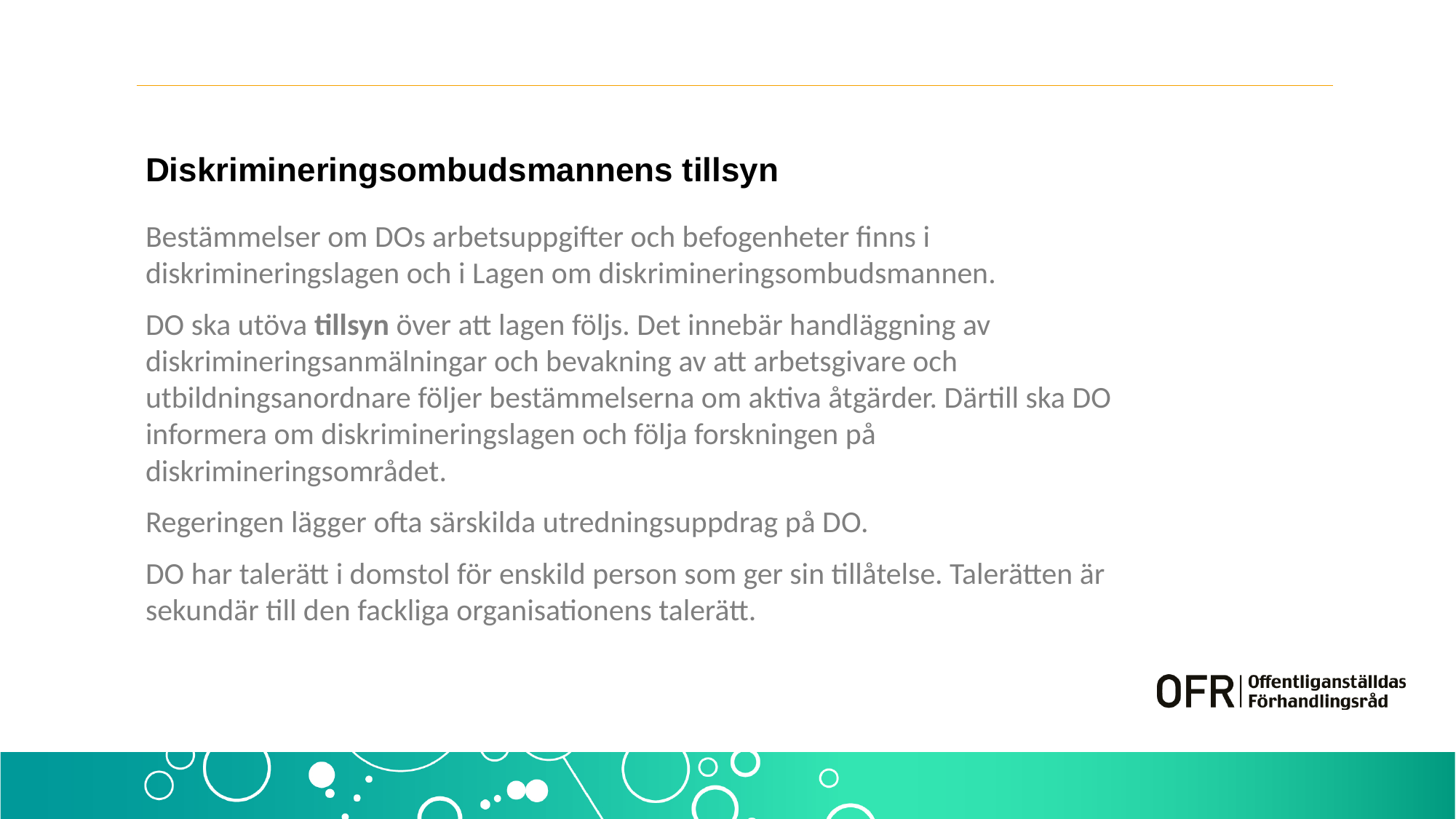

# Diskrimineringsombudsmannens tillsyn
Bestämmelser om DOs arbetsuppgifter och befogenheter finns i diskrimineringslagen och i Lagen om diskrimineringsombudsmannen.
DO ska utöva tillsyn över att lagen följs. Det innebär handläggning av diskrimineringsanmälningar och bevakning av att arbetsgivare och utbildningsanordnare följer bestämmelserna om aktiva åtgärder. Därtill ska DO informera om diskrimineringslagen och följa forskningen på diskrimineringsområdet.
Regeringen lägger ofta särskilda utredningsuppdrag på DO.
DO har talerätt i domstol för enskild person som ger sin tillåtelse. Talerätten är sekundär till den fackliga organisationens talerätt.